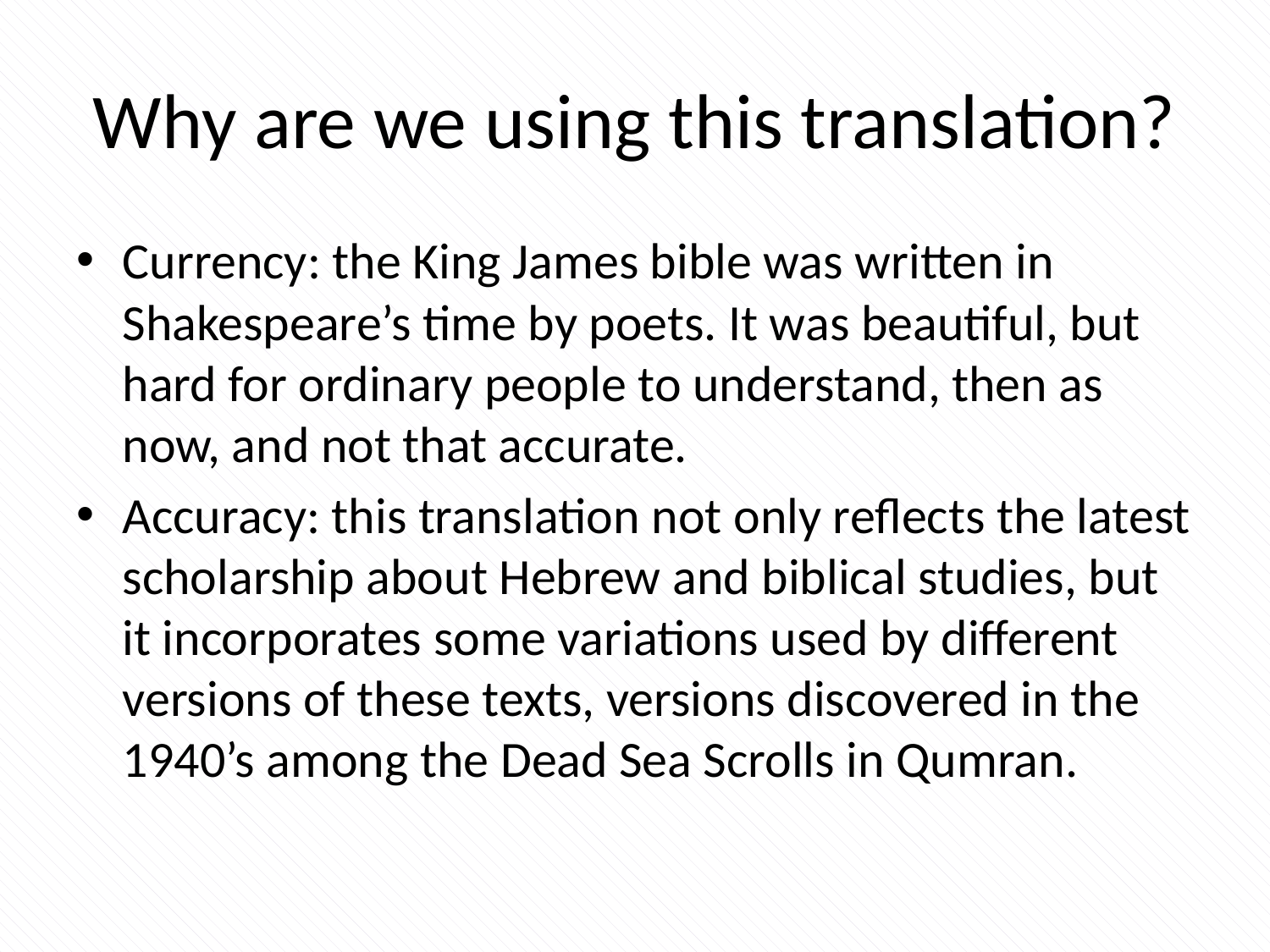

# Why are we using this translation?
Currency: the King James bible was written in Shakespeare’s time by poets. It was beautiful, but hard for ordinary people to understand, then as now, and not that accurate.
Accuracy: this translation not only reflects the latest scholarship about Hebrew and biblical studies, but it incorporates some variations used by different versions of these texts, versions discovered in the 1940’s among the Dead Sea Scrolls in Qumran.